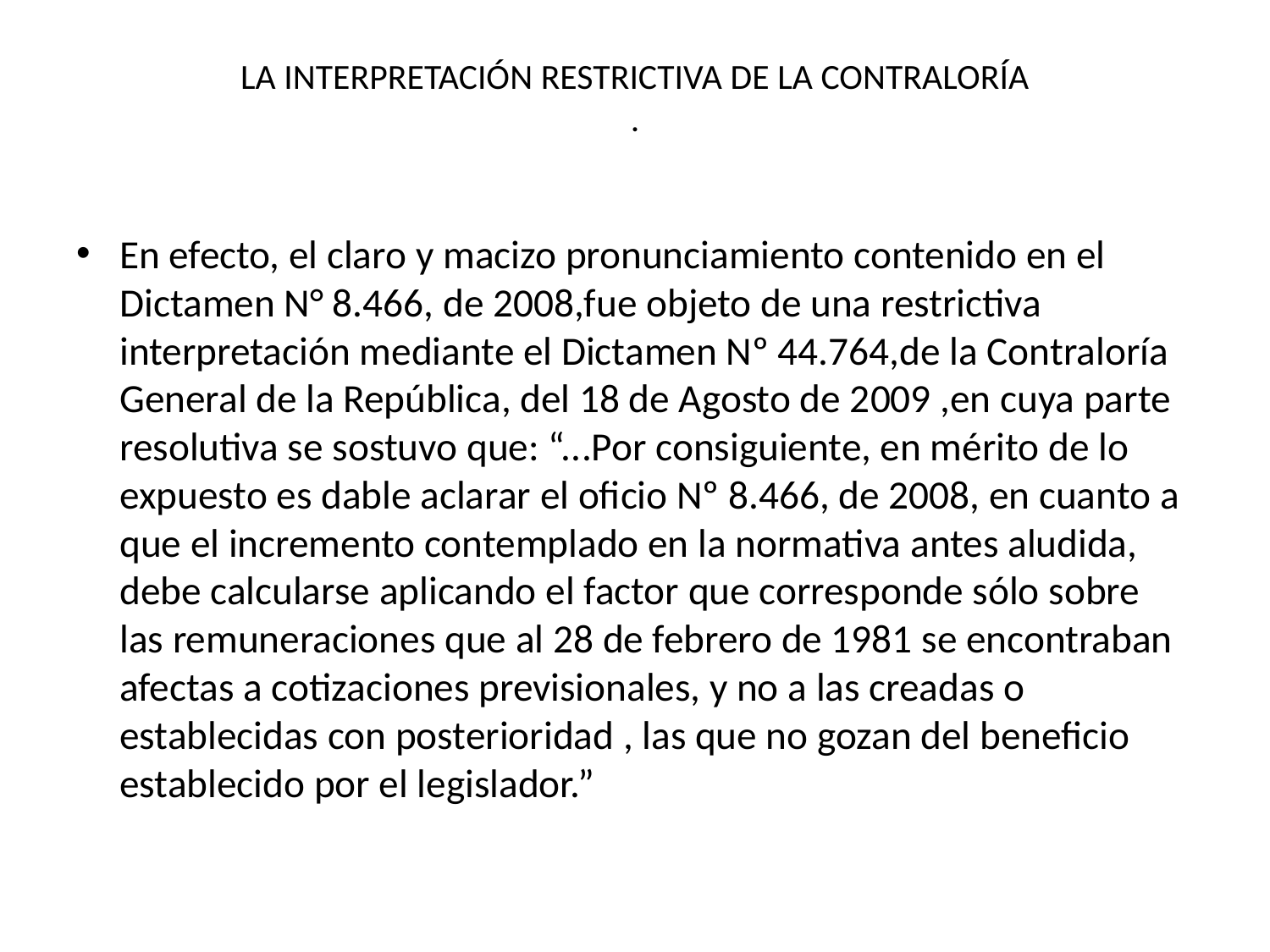

# LA INTERPRETACIÓN RESTRICTIVA DE LA CONTRALORÍA .
En efecto, el claro y macizo pronunciamiento contenido en el Dictamen N° 8.466, de 2008,fue objeto de una restrictiva interpretación mediante el Dictamen Nº 44.764,de la Contraloría General de la República, del 18 de Agosto de 2009 ,en cuya parte resolutiva se sostuvo que: “...Por consiguiente, en mérito de lo expuesto es dable aclarar el oficio Nº 8.466, de 2008, en cuanto a que el incremento contemplado en la normativa antes aludida, debe calcularse aplicando el factor que corresponde sólo sobre las remuneraciones que al 28 de febrero de 1981 se encontraban afectas a cotizaciones previsionales, y no a las creadas o establecidas con posterioridad , las que no gozan del beneficio establecido por el legislador.”